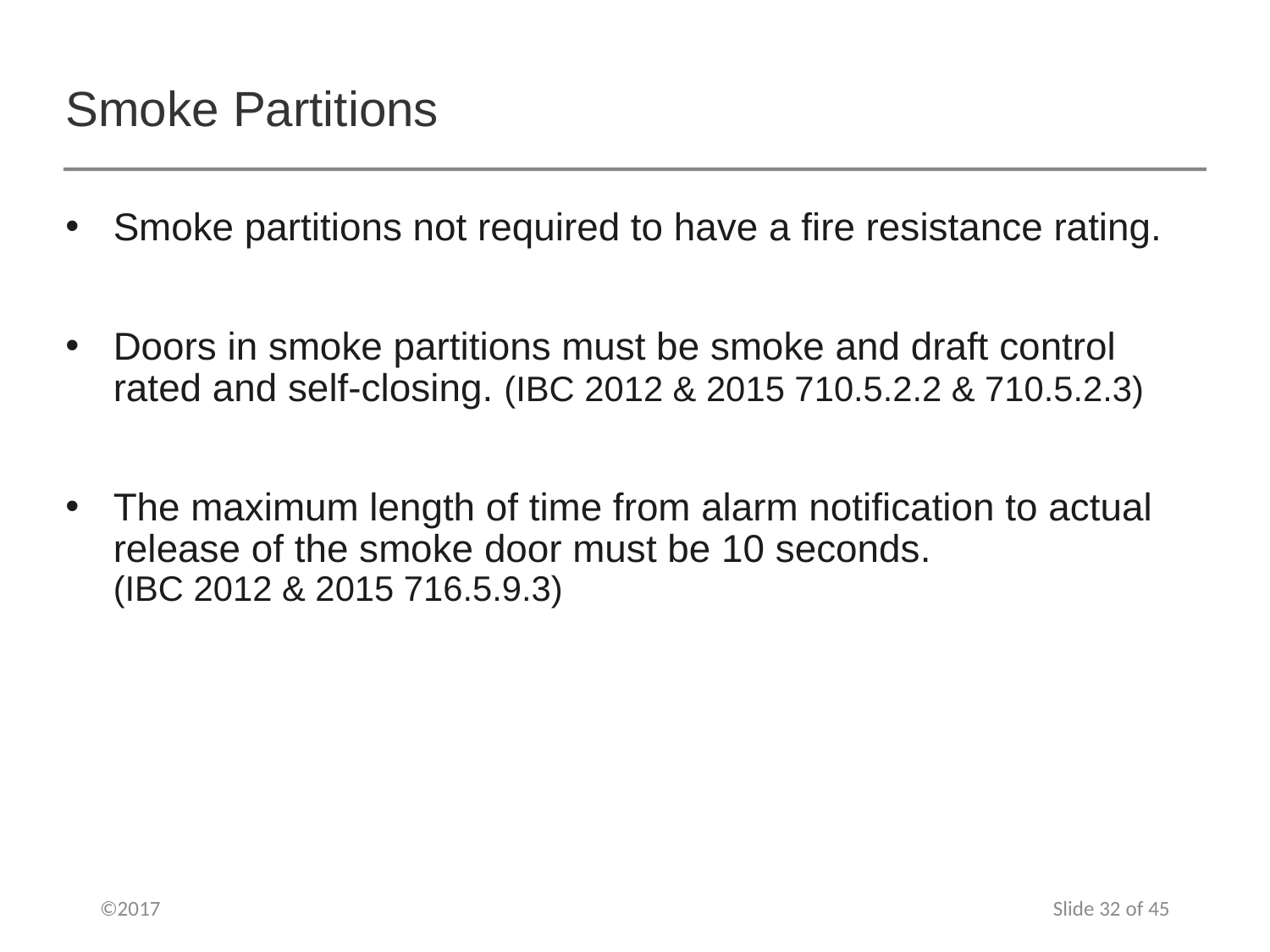

# Smoke Partitions
Smoke partitions not required to have a fire resistance rating.

Doors in smoke partitions must be smoke and draft control rated and self-closing. (IBC 2012 & 2015 710.5.2.2 & 710.5.2.3)

The maximum length of time from alarm notification to actual release of the smoke door must be 10 seconds.
(IBC 2012 & 2015 716.5.9.3)
©2017
Slide 32 of 45